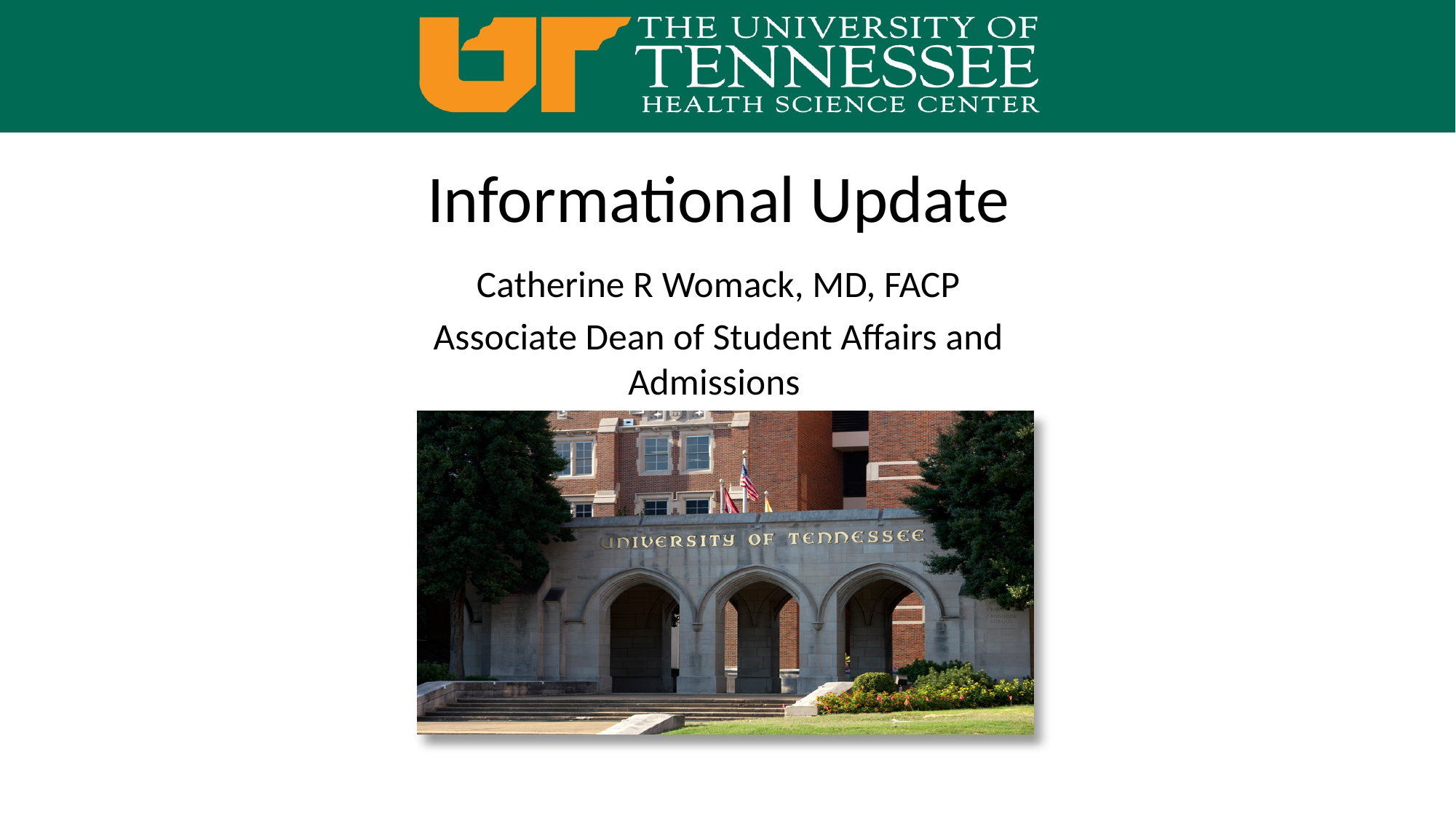

# Informational Update
Catherine R Womack, MD, FACP
Associate Dean of Student Affairs and Admissions